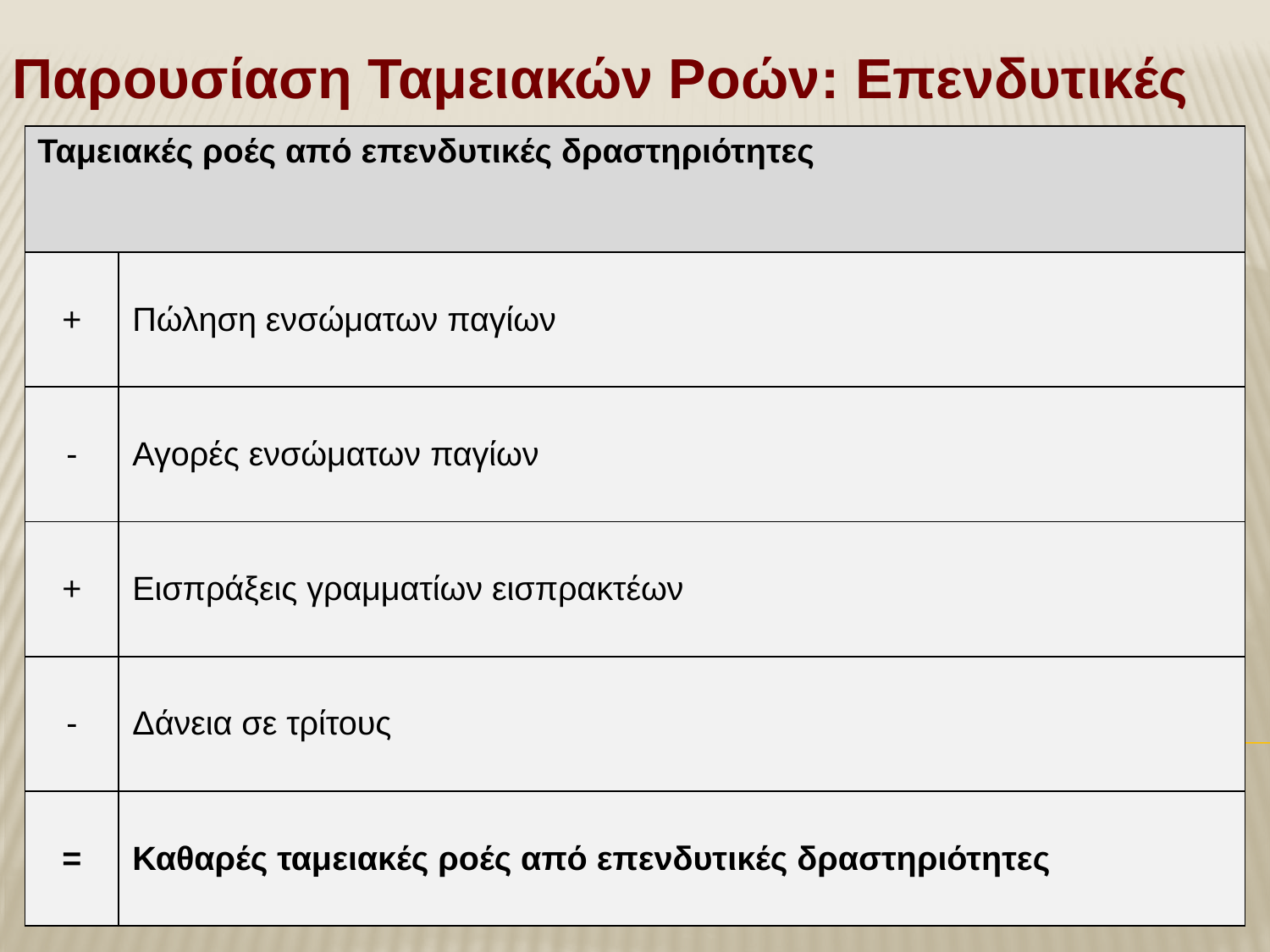

Παρουσίαση Ταμειακών Ροών: Επενδυτικές
| Ταμειακές ροές από επενδυτικές δραστηριότητες |  |
| --- | --- |
| + | Πώληση ενσώματων παγίων |
| - | Αγορές ενσώματων παγίων |
| + | Εισπράξεις γραμματίων εισπρακτέων |
| - | Δάνεια σε τρίτους |
| = | Καθαρές ταμειακές ροές από επενδυτικές δραστηριότητες |